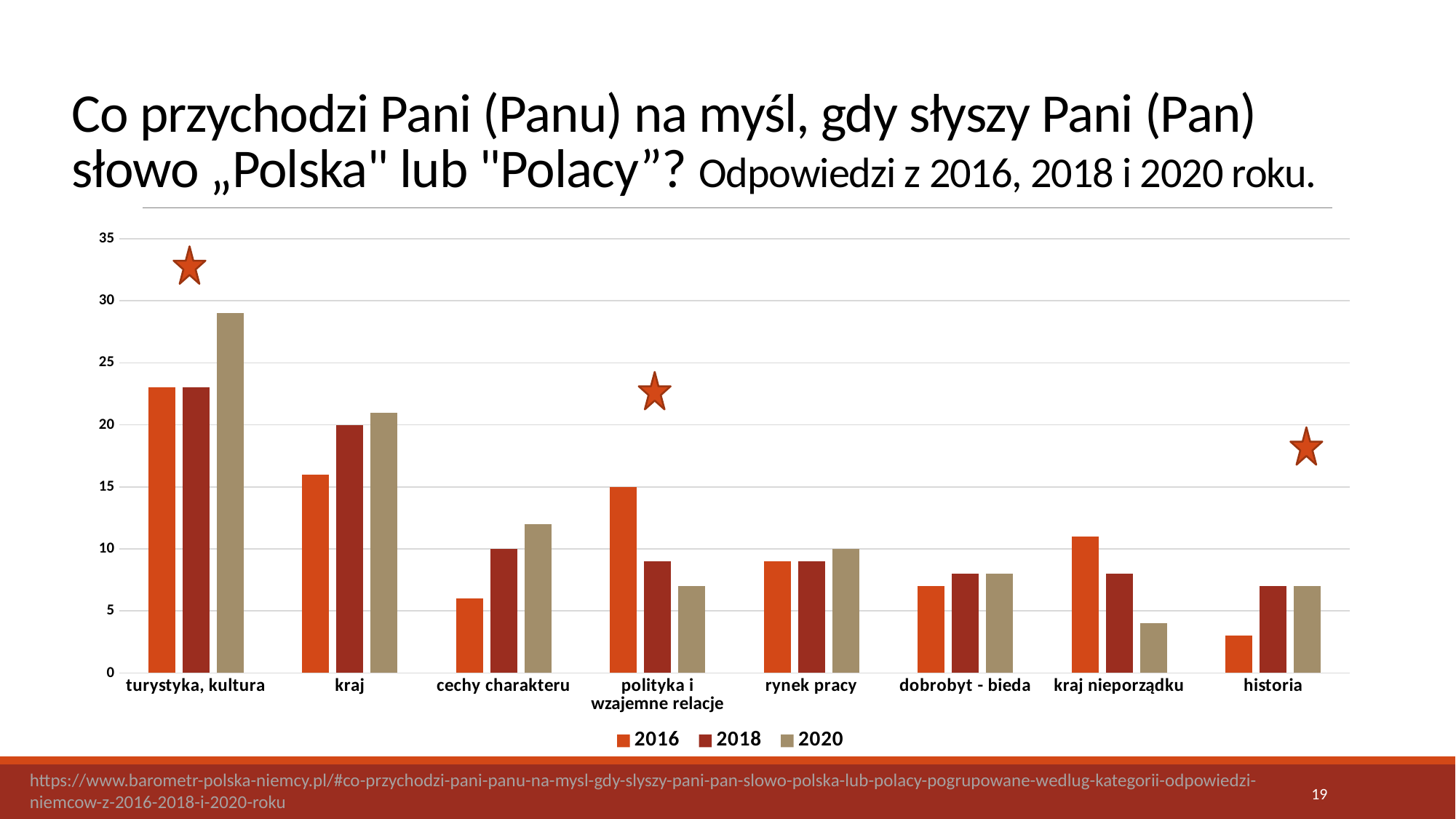

# Co przychodzi Pani (Panu) na myśl, gdy słyszy Pani (Pan) słowo „Polska" lub "Polacy”? Odpowiedzi z 2016, 2018 i 2020 roku.

### Chart

| Category | 2016 | 2018 | 2020 |
|---|---|---|---|
| turystyka, kultura | 23.0 | 23.0 | 29.0 |
| kraj | 16.0 | 20.0 | 21.0 |
| cechy charakteru | 6.0 | 10.0 | 12.0 |
| polityka i wzajemne relacje | 15.0 | 9.0 | 7.0 |
| rynek pracy | 9.0 | 9.0 | 10.0 |
| dobrobyt - bieda | 7.0 | 8.0 | 8.0 |
| kraj nieporządku | 11.0 | 8.0 | 4.0 |
| historia | 3.0 | 7.0 | 7.0 |

https://www.barometr-polska-niemcy.pl/#co-przychodzi-pani-panu-na-mysl-gdy-slyszy-pani-pan-slowo-polska-lub-polacy-pogrupowane-wedlug-kategorii-odpowiedzi-niemcow-z-2016-2018-i-2020-roku
19